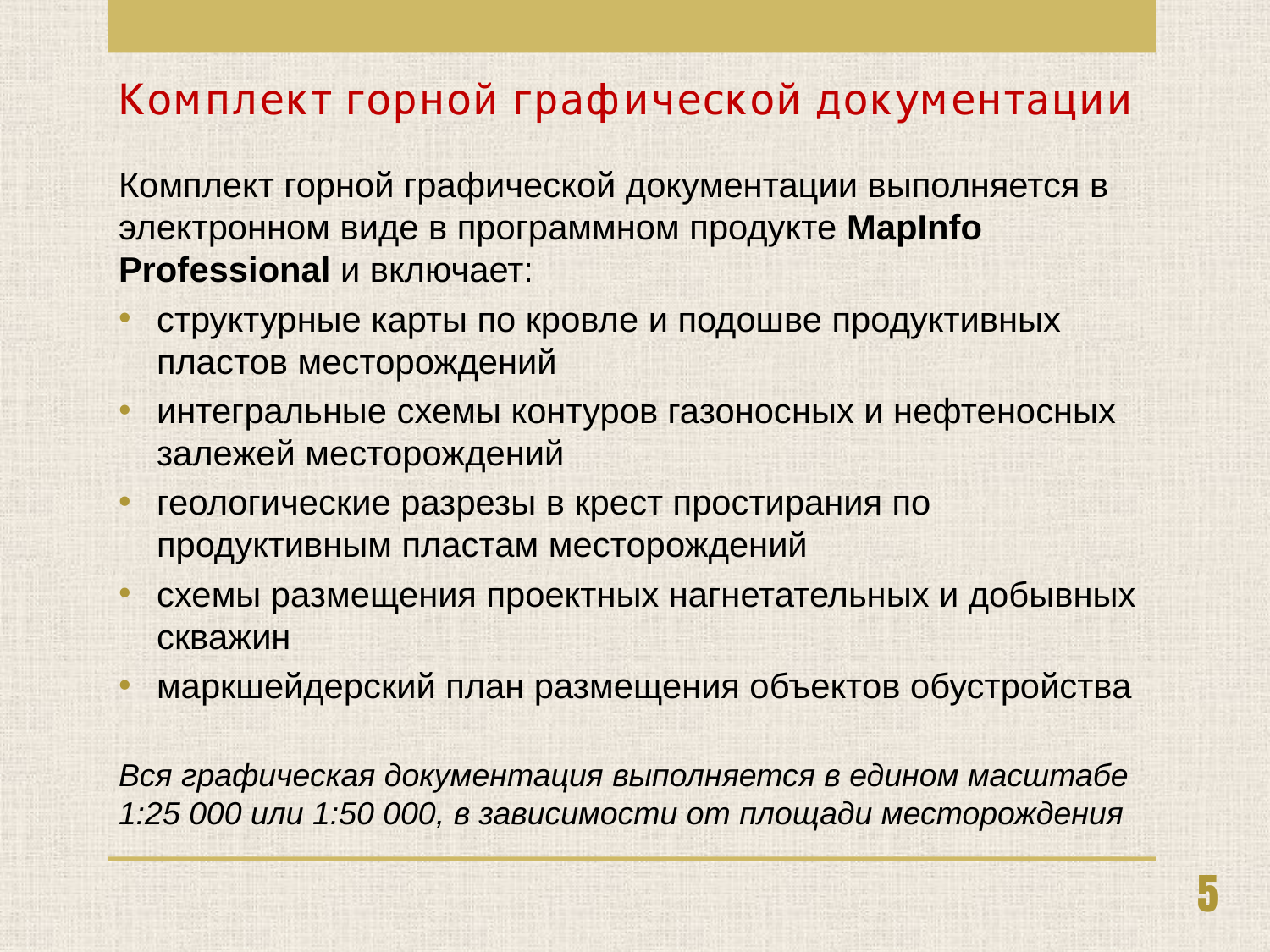

# Комплект горной графической документации
Комплект горной графической документации выполняется в электронном виде в программном продукте MapInfo Professional и включает:
структурные карты по кровле и подошве продуктивных пластов месторождений
интегральные схемы контуров газоносных и нефтеносных залежей месторождений
геологические разрезы в крест простирания по продуктивным пластам месторождений
схемы размещения проектных нагнетательных и добывных скважин
маркшейдерский план размещения объектов обустройства

Вся графическая документация выполняется в едином масштабе 1:25 000 или 1:50 000, в зависимости от площади месторождения
5